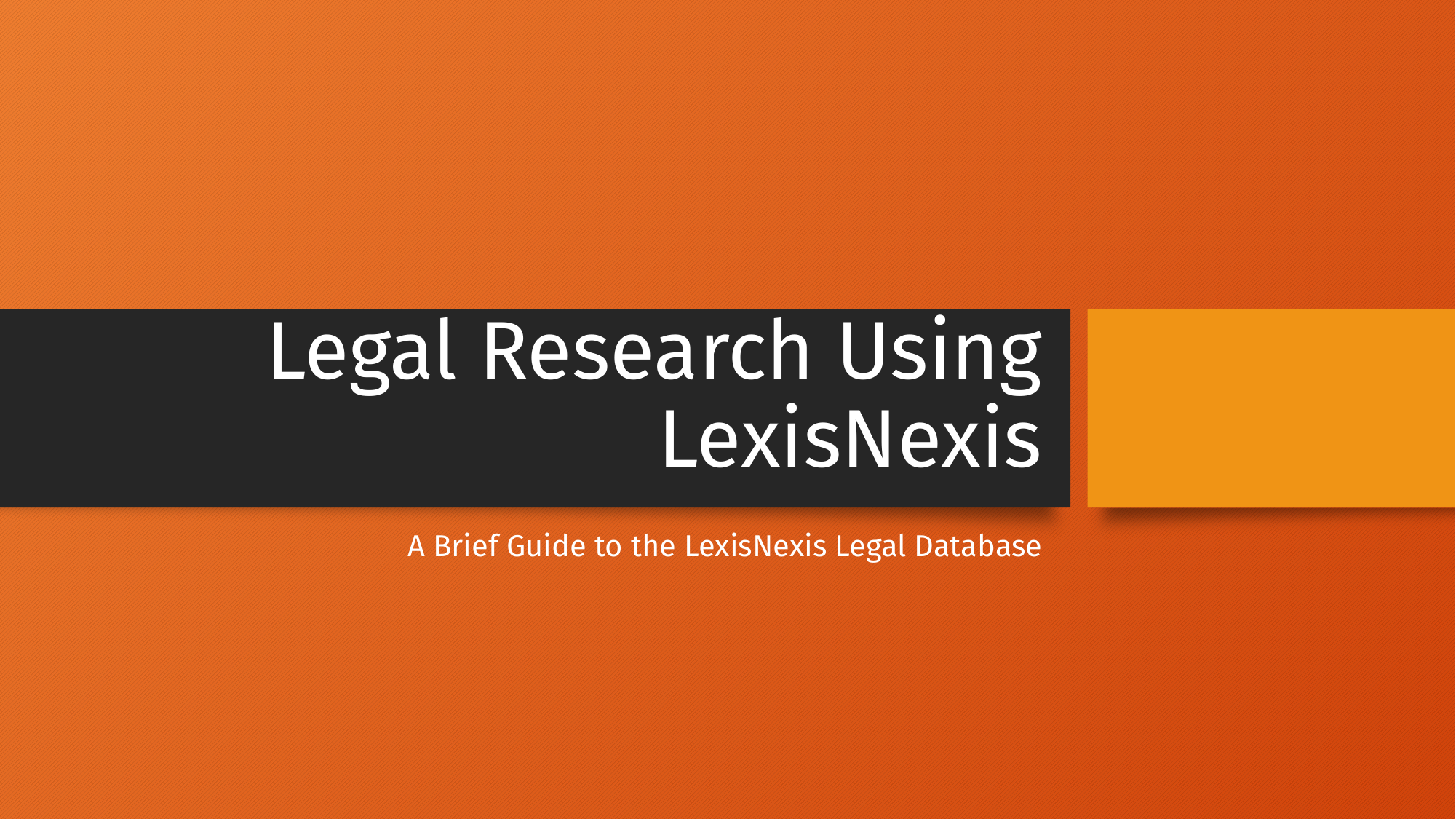

# Legal Research Using LexisNexis
A Brief Guide to the LexisNexis Legal Database